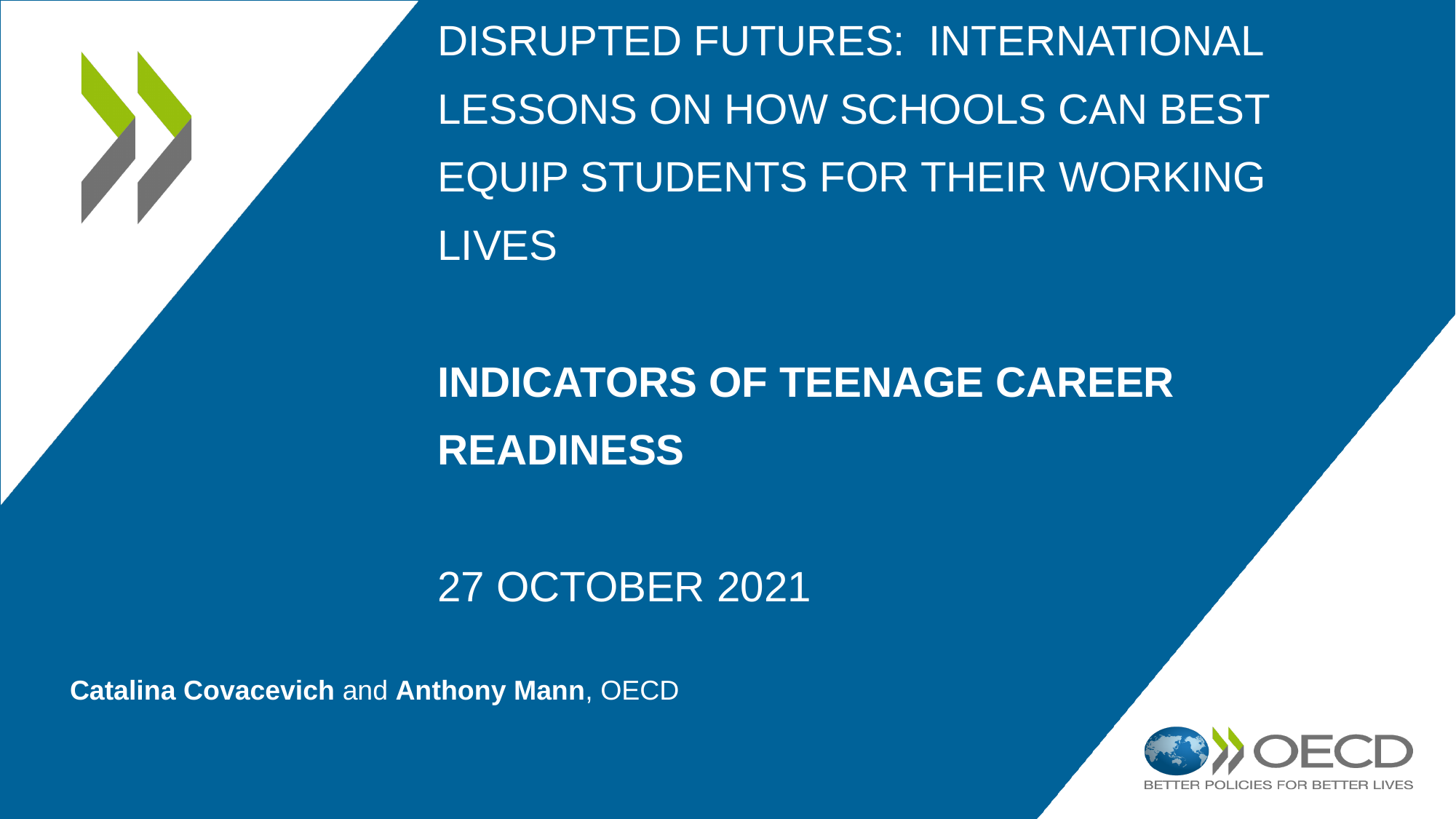

# Disrupted futures:  International lessons on how schools can best equip students for their working lives indicators of teenage career readiness 27 October 2021
Catalina Covacevich and Anthony Mann, OECD